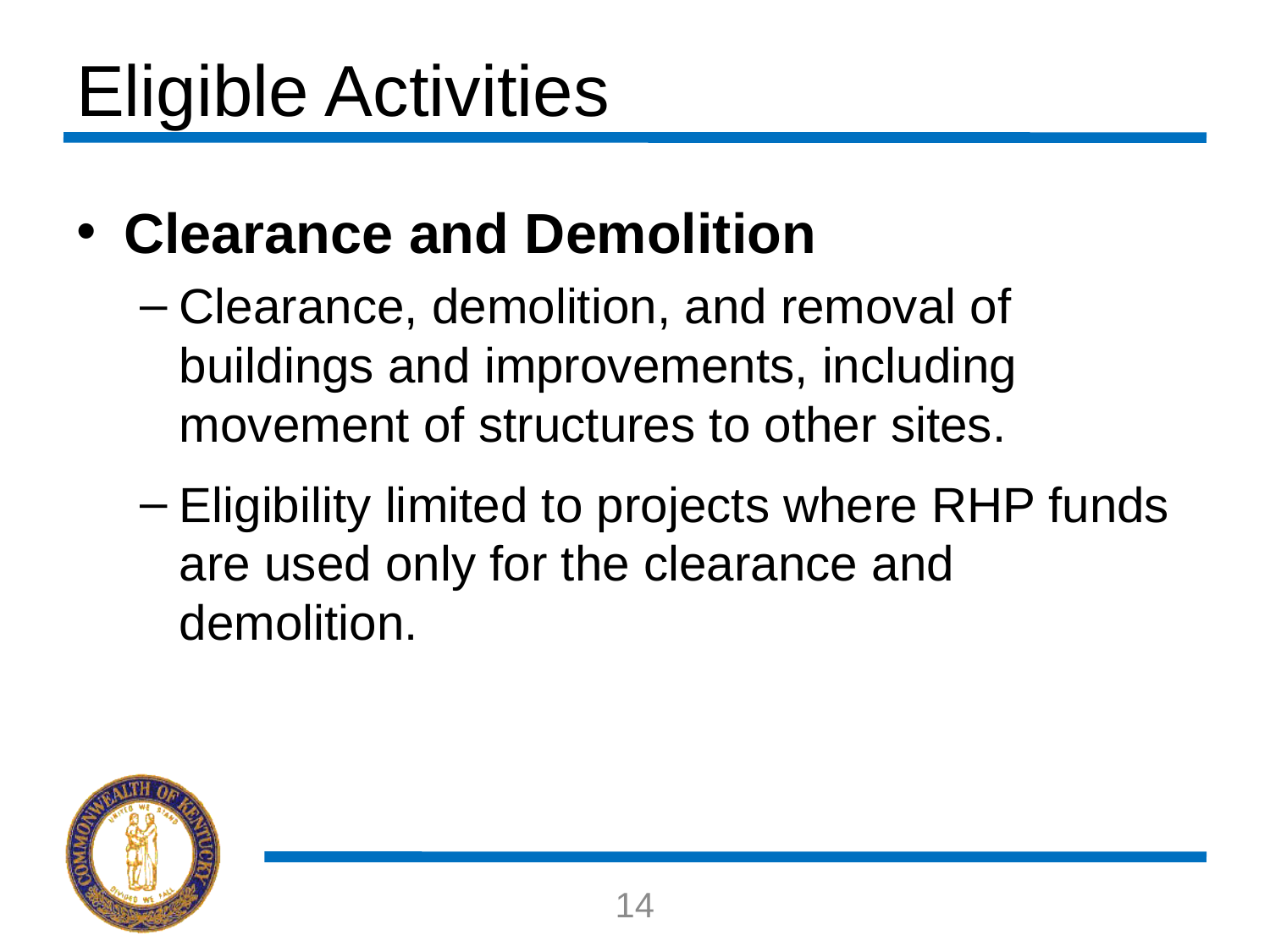

# Eligible Activities
Clearance and Demolition
Clearance, demolition, and removal of buildings and improvements, including movement of structures to other sites.
Eligibility limited to projects where RHP funds are used only for the clearance and demolition.

14